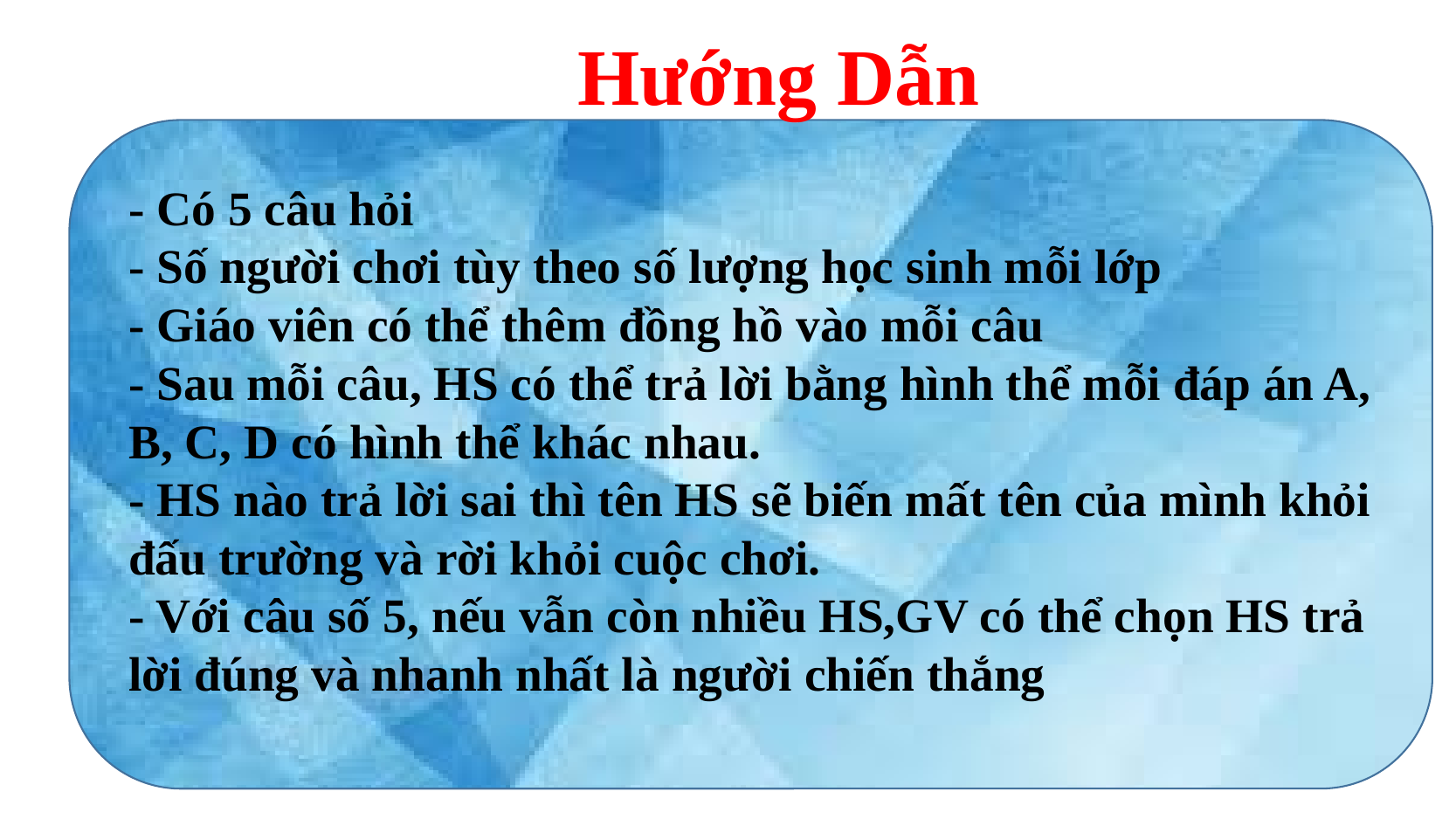

Hướng Dẫn

- Có 5 câu hỏi
- Số người chơi tùy theo số lượng học sinh mỗi lớp
- Giáo viên có thể thêm đồng hồ vào mỗi câu
- Sau mỗi câu, HS có thể trả lời bằng hình thể mỗi đáp án A, B, C, D có hình thể khác nhau.
- HS nào trả lời sai thì tên HS sẽ biến mất tên của mình khỏi đấu trường và rời khỏi cuộc chơi.
- Với câu số 5, nếu vẫn còn nhiều HS,GV có thể chọn HS trả lời đúng và nhanh nhất là người chiến thắng